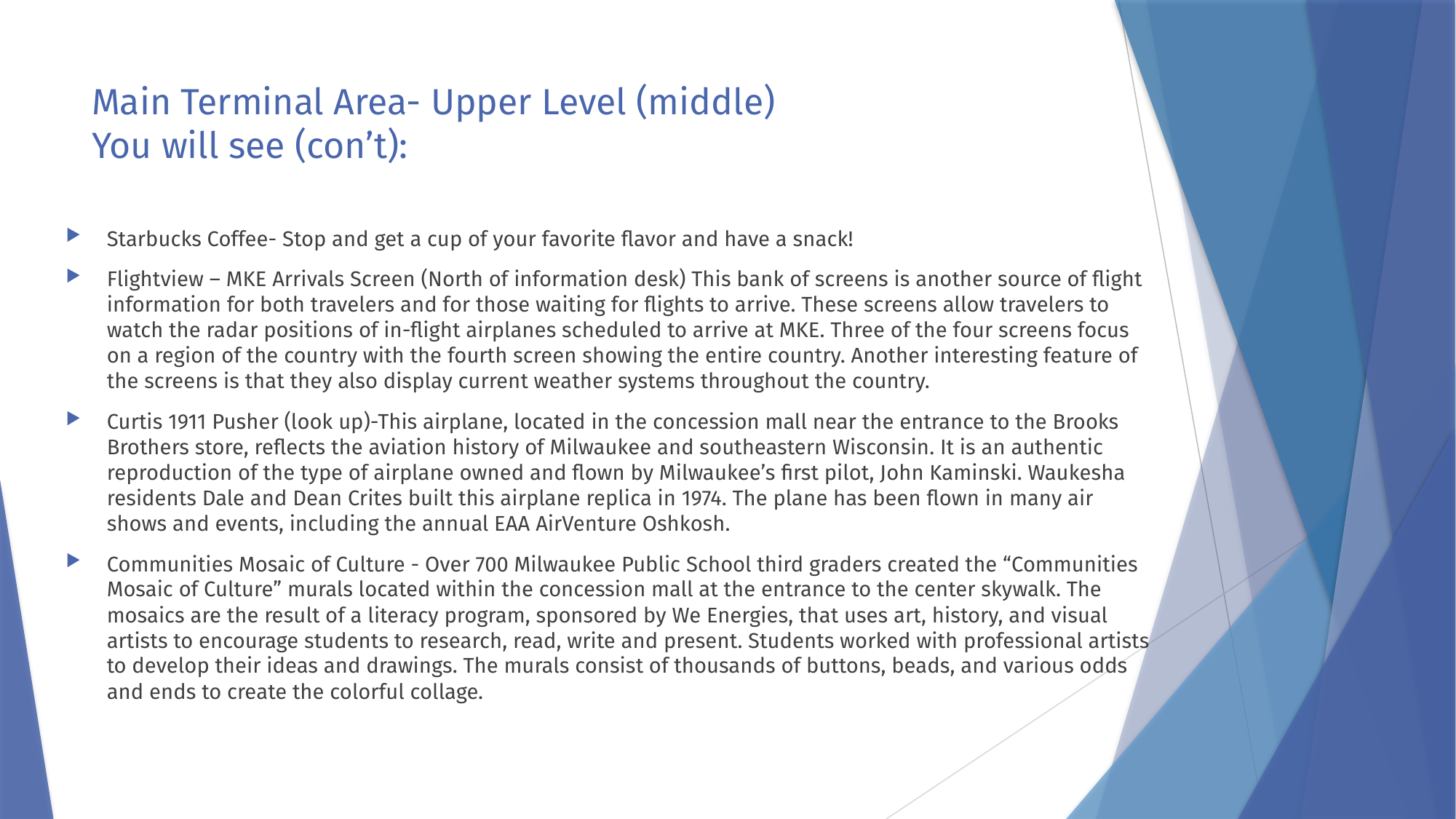

# Main Terminal Area- Upper Level (middle) You will see (con’t):
Starbucks Coffee- Stop and get a cup of your favorite flavor and have a snack!
Flightview – MKE Arrivals Screen (North of information desk) This bank of screens is another source of flight information for both travelers and for those waiting for flights to arrive. These screens allow travelers to watch the radar positions of in-flight airplanes scheduled to arrive at MKE. Three of the four screens focus on a region of the country with the fourth screen showing the entire country. Another interesting feature of the screens is that they also display current weather systems throughout the country.
Curtis 1911 Pusher (look up)-This airplane, located in the concession mall near the entrance to the Brooks Brothers store, reflects the aviation history of Milwaukee and southeastern Wisconsin. It is an authentic reproduction of the type of airplane owned and flown by Milwaukee’s first pilot, John Kaminski. Waukesha residents Dale and Dean Crites built this airplane replica in 1974. The plane has been flown in many air shows and events, including the annual EAA AirVenture Oshkosh.
Communities Mosaic of Culture - Over 700 Milwaukee Public School third graders created the “Communities Mosaic of Culture” murals located within the concession mall at the entrance to the center skywalk. The mosaics are the result of a literacy program, sponsored by We Energies, that uses art, history, and visual artists to encourage students to research, read, write and present. Students worked with professional artists to develop their ideas and drawings. The murals consist of thousands of buttons, beads, and various odds and ends to create the colorful collage.